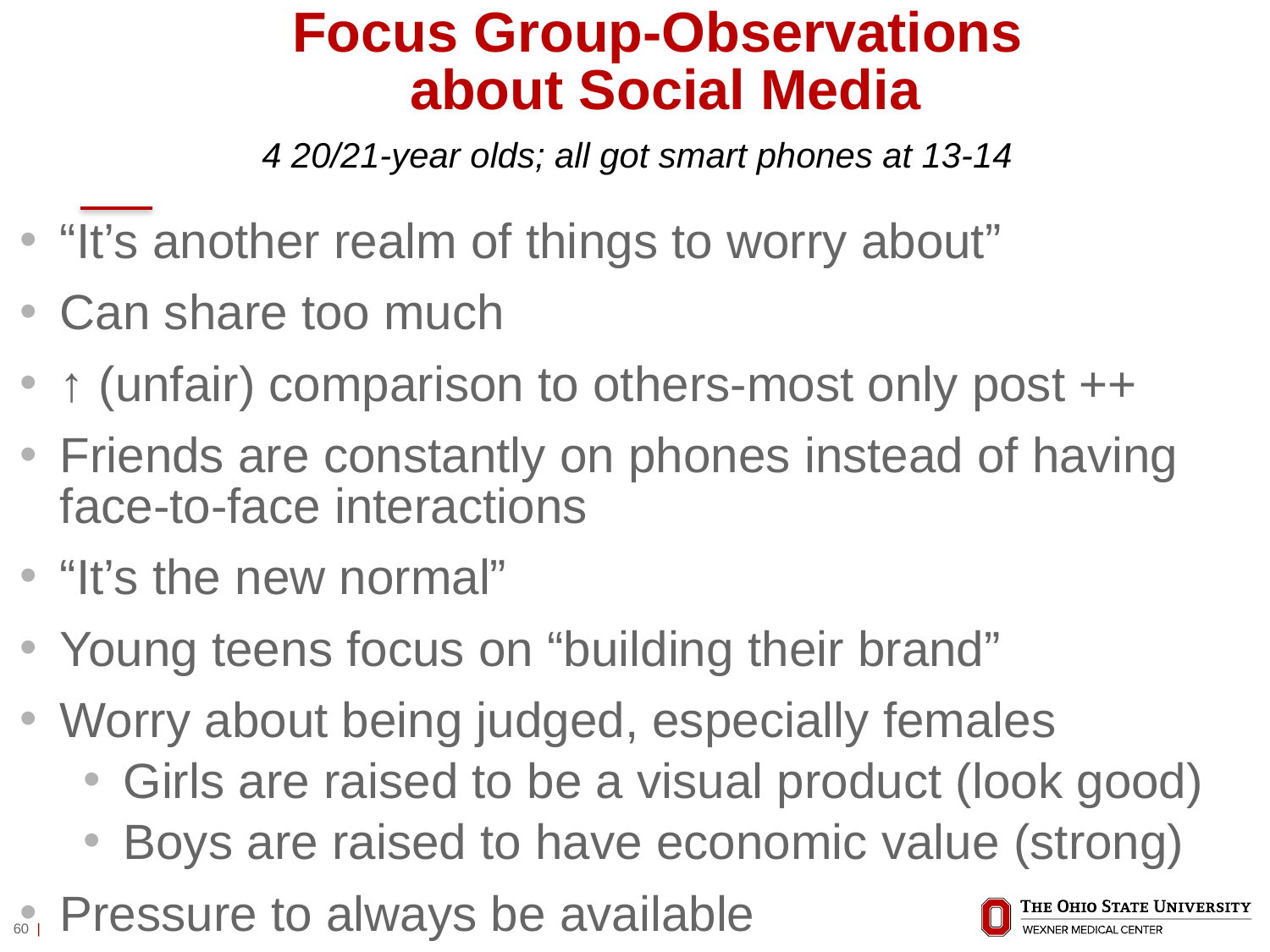

# Focus Group-Observations about Social Media
4 20/21-year olds; all got smart phones at 13-14
“It’s another realm of things to worry about”
Can share too much
↑ (unfair) comparison to others-most only post ++
Friends are constantly on phones instead of having face-to-face interactions
“It’s the new normal”
Young teens focus on “building their brand”
Worry about being judged, especially females
Girls are raised to be a visual product (look good)
Boys are raised to have economic value (strong)
Pressure to always be available